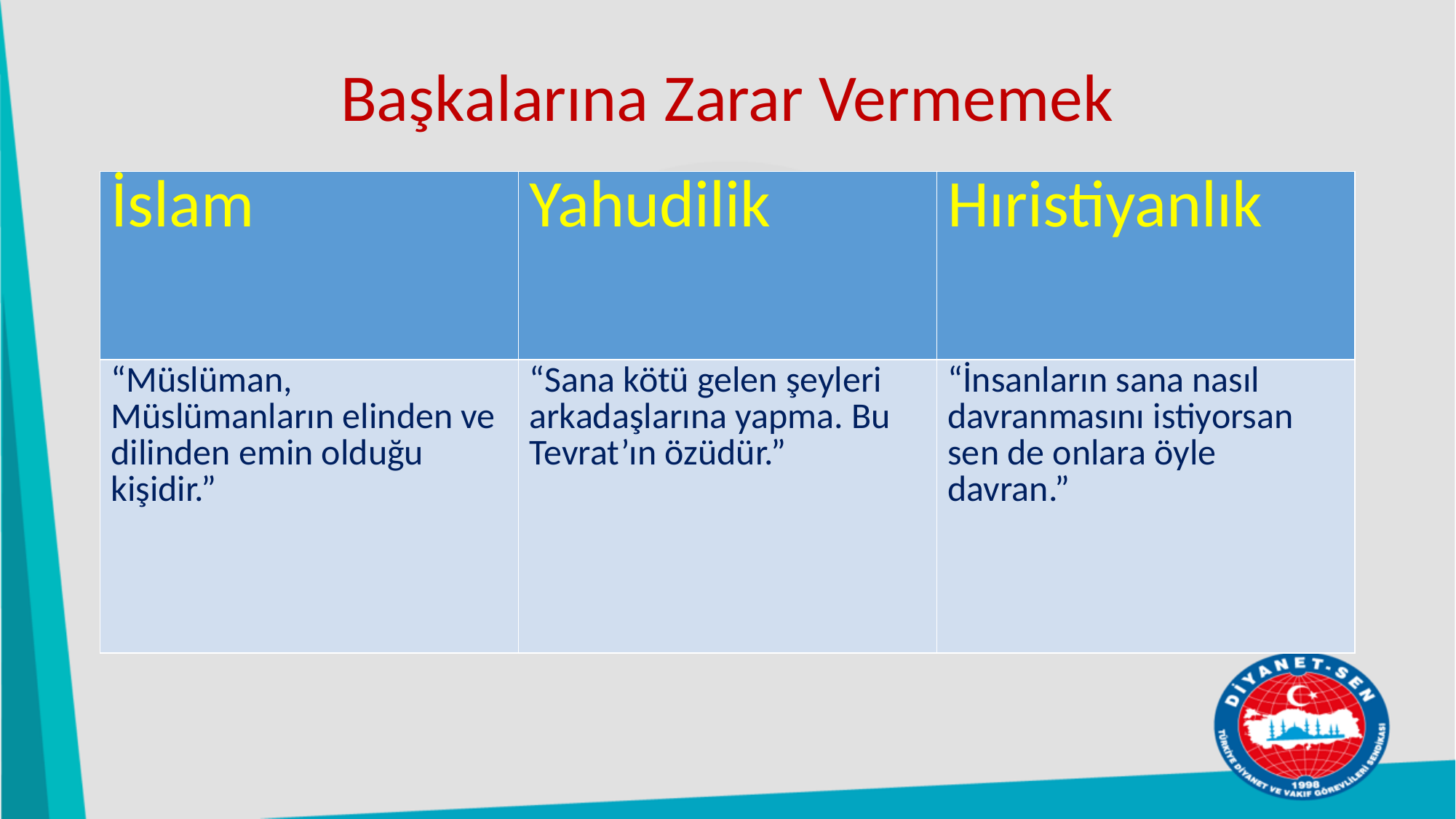

# Başkalarına Zarar Vermemek
| İslam | Yahudilik | Hıristiyanlık |
| --- | --- | --- |
| “Müslüman, Müslümanların elinden ve dilinden emin olduğu kişidir.” | “Sana kötü gelen şeyleri arkadaşlarına yapma. Bu Tevrat’ın özüdür.” | “İnsanların sana nasıl davranmasını istiyorsan sen de onlara öyle davran.” |